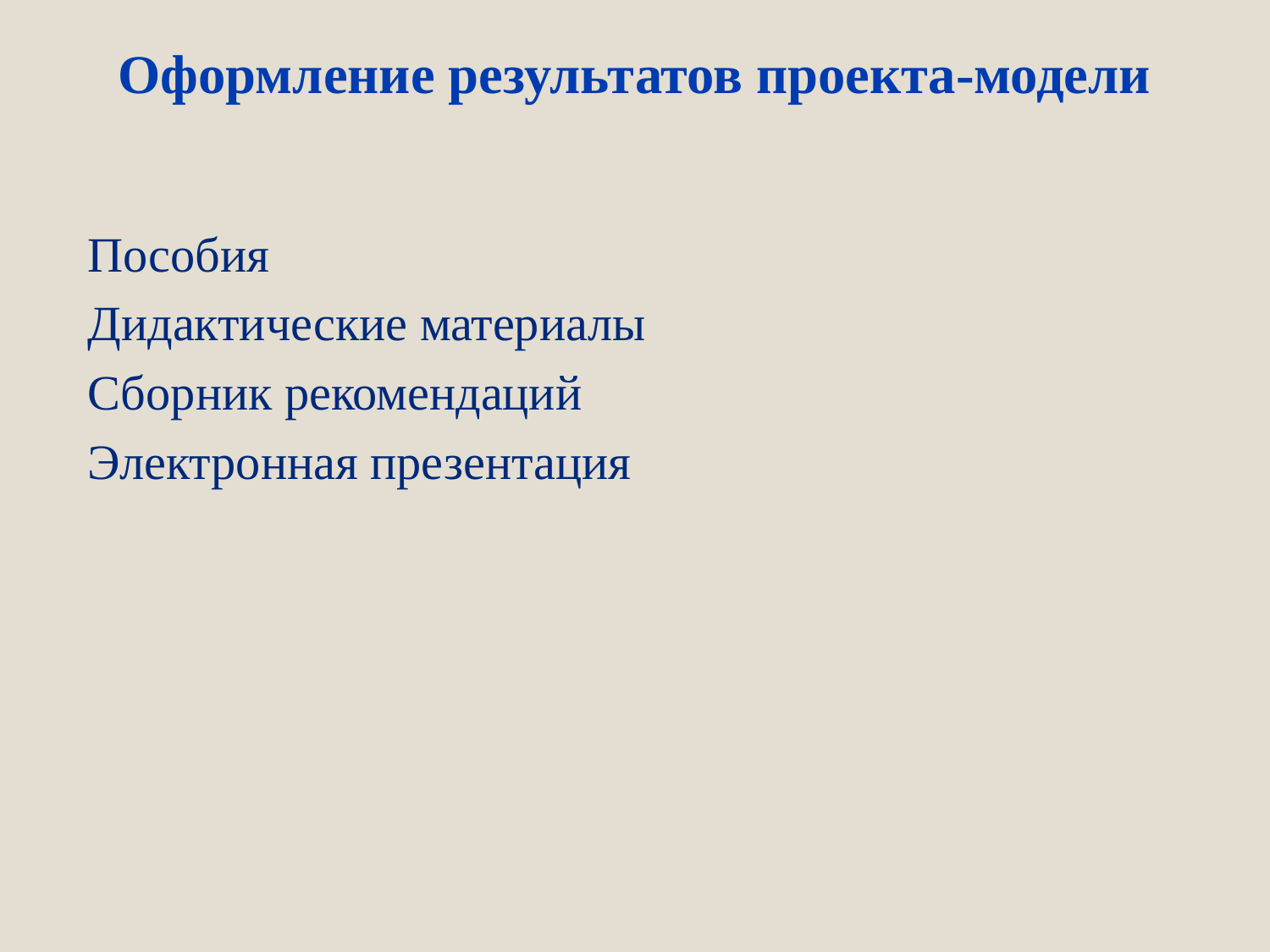

# Оформление результатов проекта-модели
Пособия
Дидактические материалы
Сборник рекомендаций
Электронная презентация